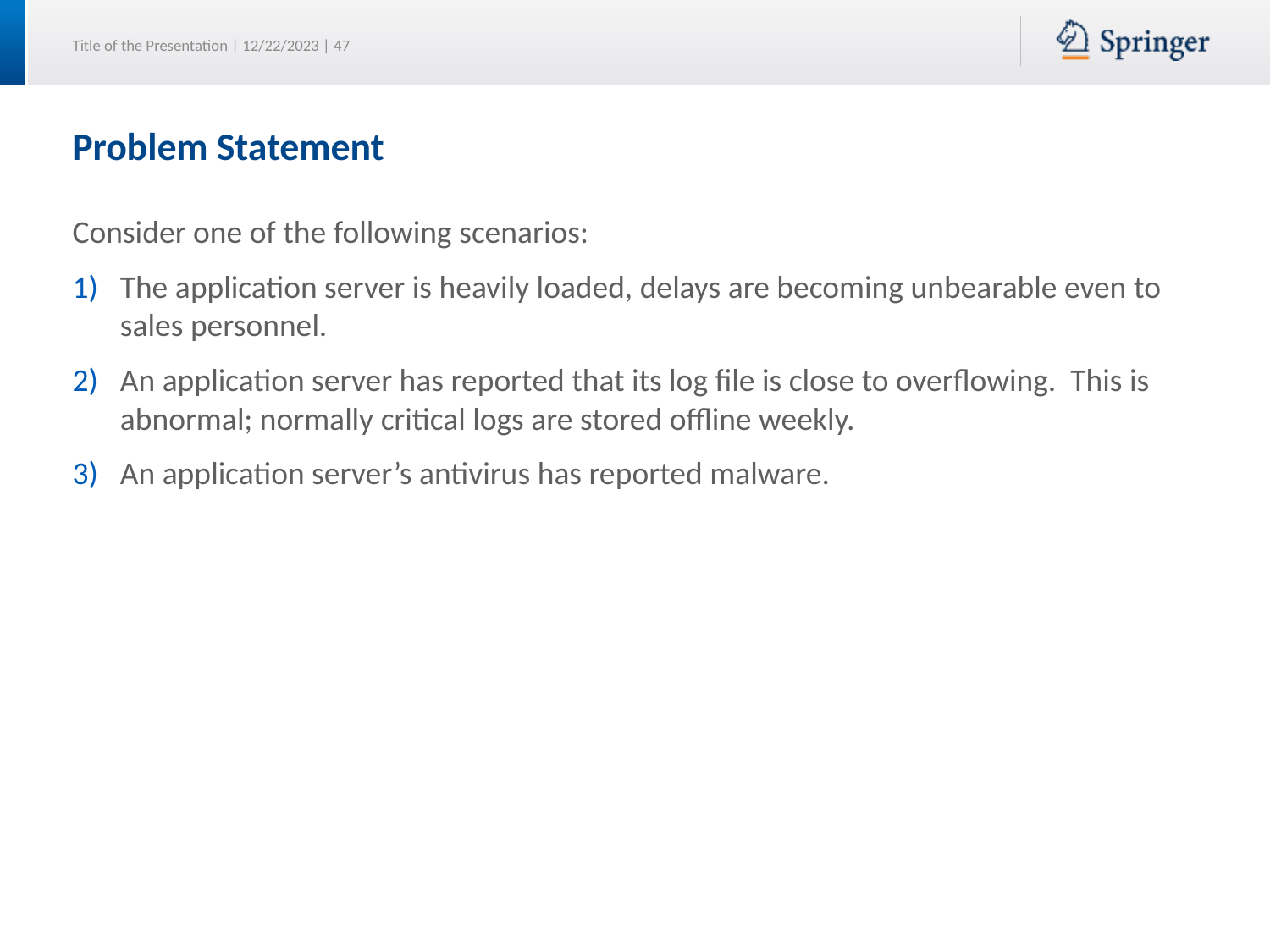

# Problem Statement
Consider one of the following scenarios:
The application server is heavily loaded, delays are becoming unbearable even to sales personnel.
An application server has reported that its log file is close to overflowing.  This is abnormal; normally critical logs are stored offline weekly.
An application server’s antivirus has reported malware.